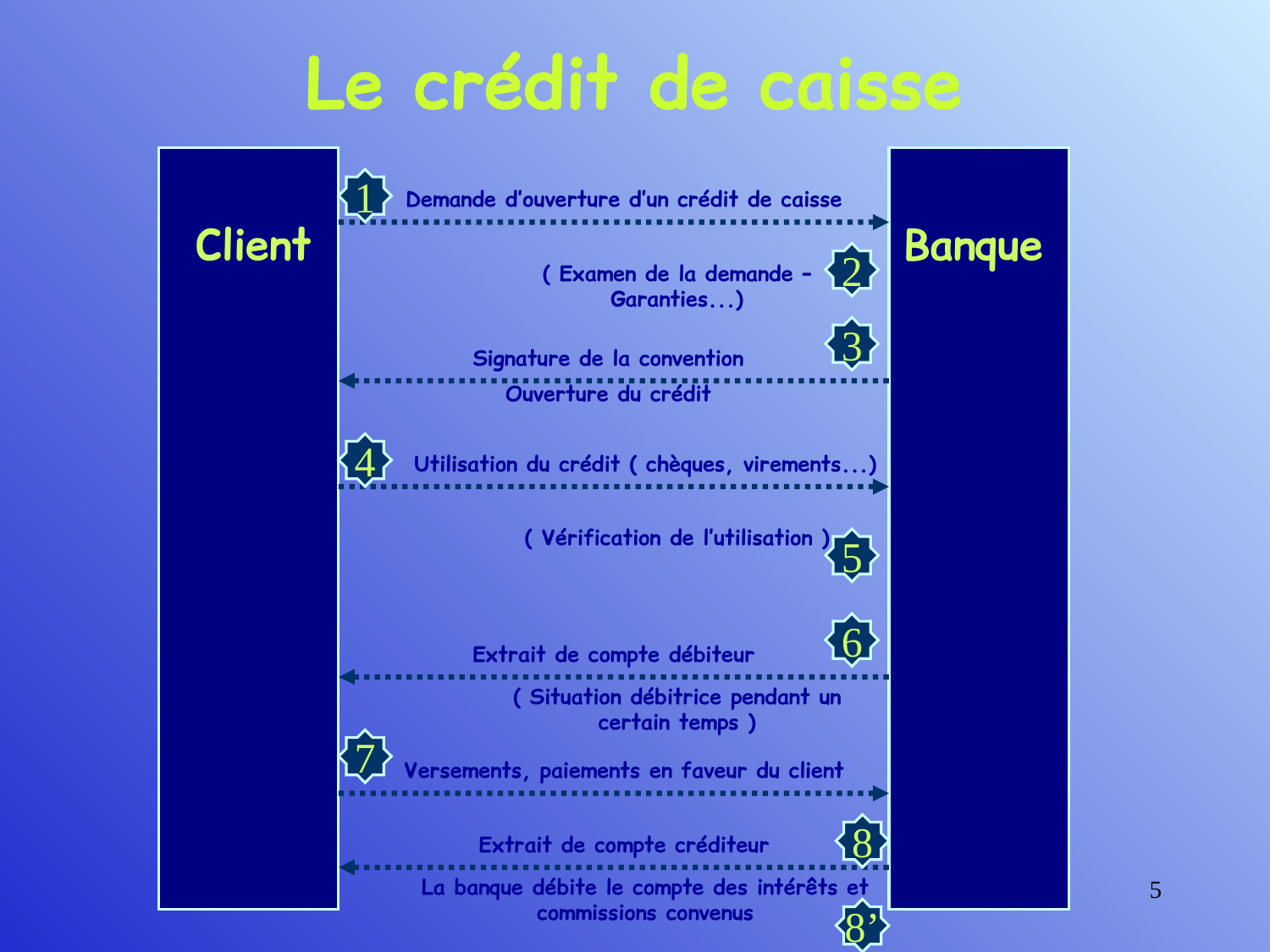

Le crédit de caisse

1
Demande d’ouverture d’un crédit de caisse
Client
Banque

2
( Examen de la demande – Garanties...)
3
Signature de la convention
Ouverture du crédit

4
Utilisation du crédit ( chèques, virements...)

( Vérification de l’utilisation )
5
6
Extrait de compte débiteur

( Situation débitrice pendant un certain temps )
7
Versements, paiements en faveur du client

8
Extrait de compte créditeur

La banque débite le compte des intérêts et commissions convenus
5
8’